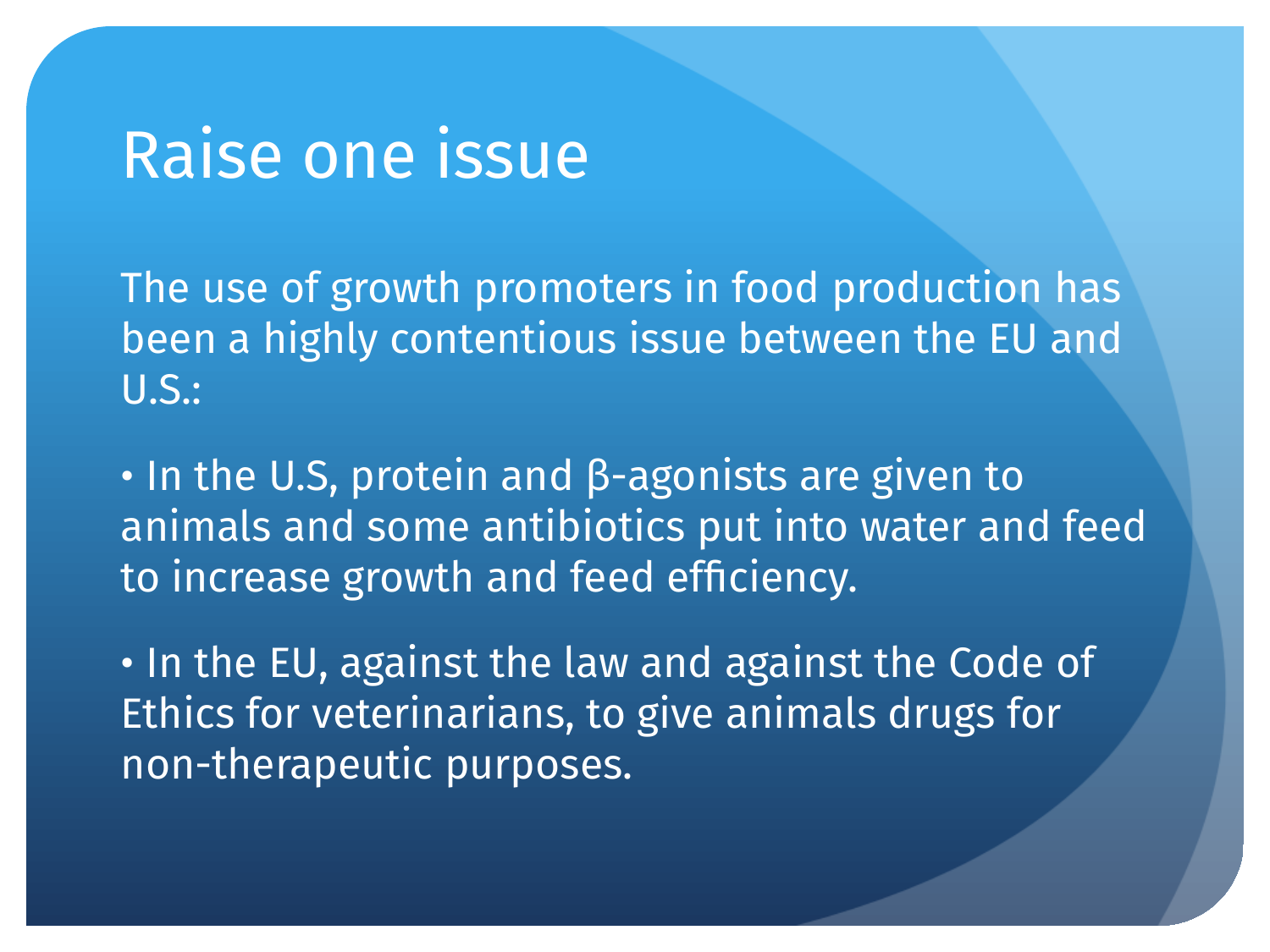

# Raise one issue
The use of growth promoters in food production has been a highly contentious issue between the EU and U.S.:
• In the U.S, protein and β-agonists are given to animals and some antibiotics put into water and feed to increase growth and feed efficiency.
• In the EU, against the law and against the Code of Ethics for veterinarians, to give animals drugs for non-therapeutic purposes.